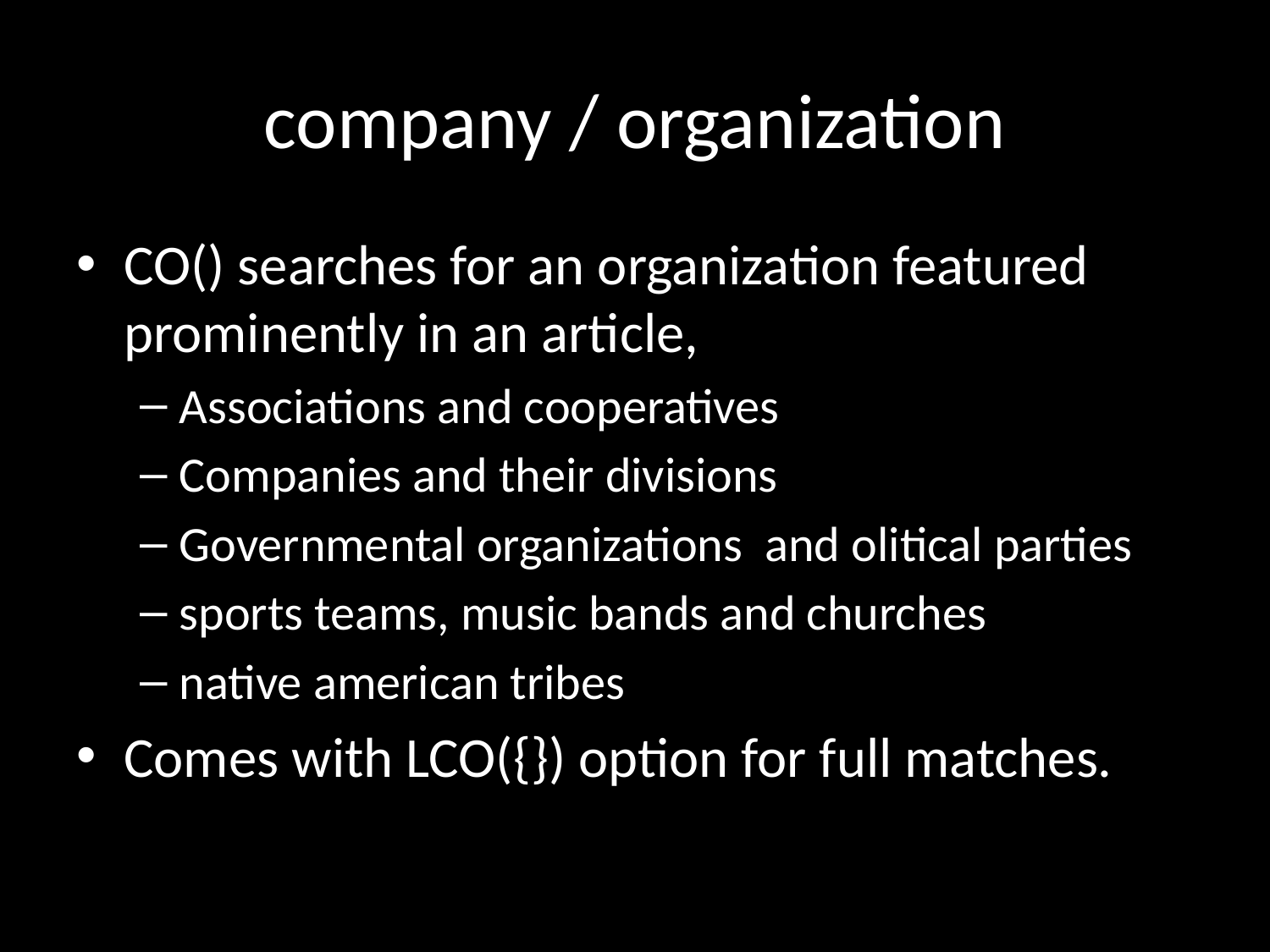

# company / organization
CO() searches for an organization featured prominently in an article,
Associations and cooperatives
Companies and their divisions
Governmental organizations  and olitical parties
sports teams, music bands and churches
native american tribes
Comes with LCO({}) option for full matches.